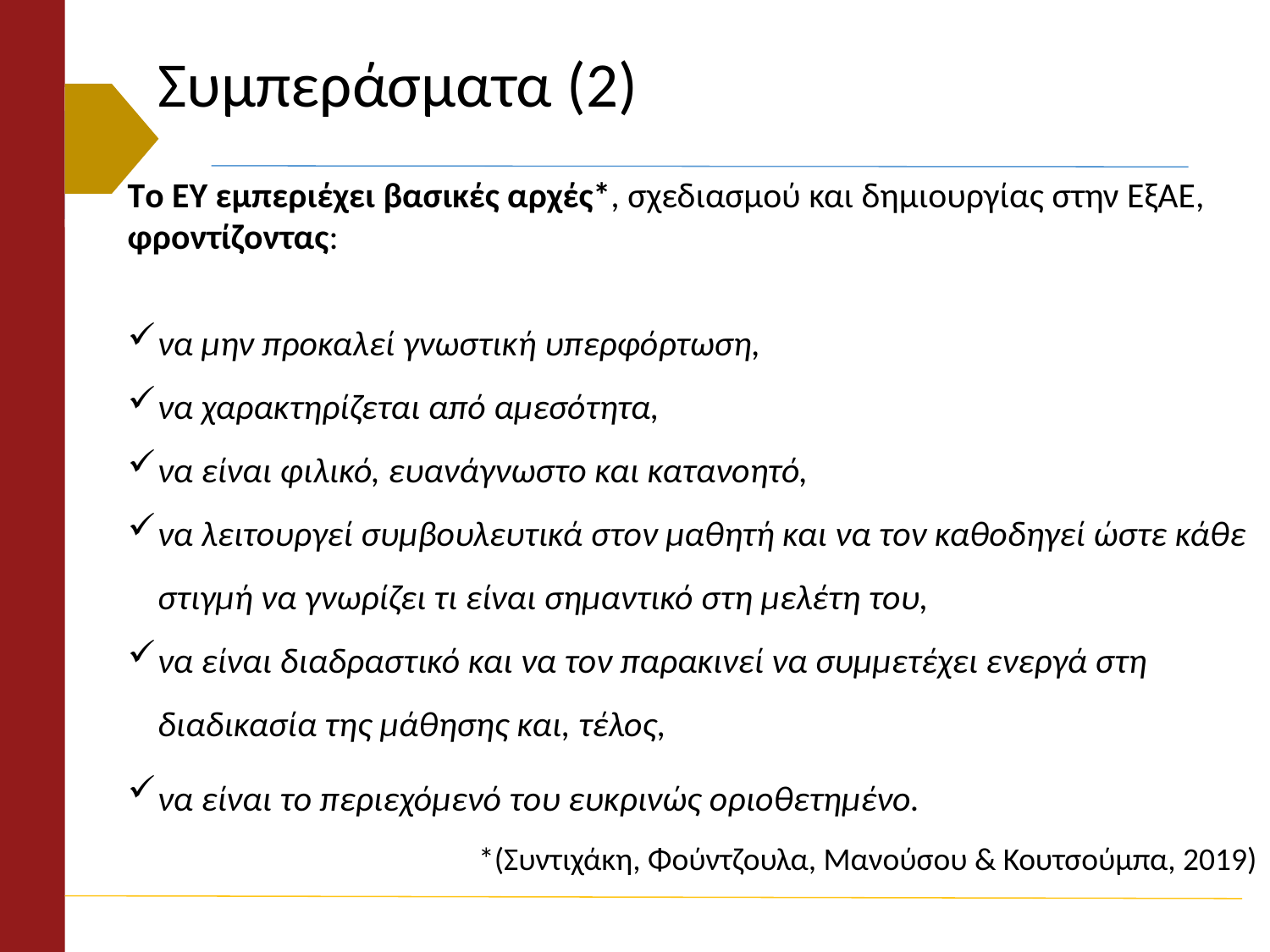

# Συμπεράσματα (2)
Tο ΕΥ εμπεριέχει βασικές αρχές*, σχεδιασμού και δημιουργίας στην ΕξΑΕ, φροντίζοντας:

να μην προκαλεί γνωστική υπερφόρτωση,
να χαρακτηρίζεται από αμεσότητα,
να είναι φιλικό, ευανάγνωστο και κατανοητό,
να λειτουργεί συμβουλευτικά στον μαθητή και να τον καθοδηγεί ώστε κάθε στιγμή να γνωρίζει τι είναι σημαντικό στη μελέτη του,
να είναι διαδραστικό και να τον παρακινεί να συμμετέχει ενεργά στη διαδικασία της μάθησης και, τέλος,
να είναι το περιεχόμενό του ευκρινώς οριοθετημένο.
*(Συντιχάκη, Φούντζουλα, Μανούσου & Κουτσούμπα, 2019)